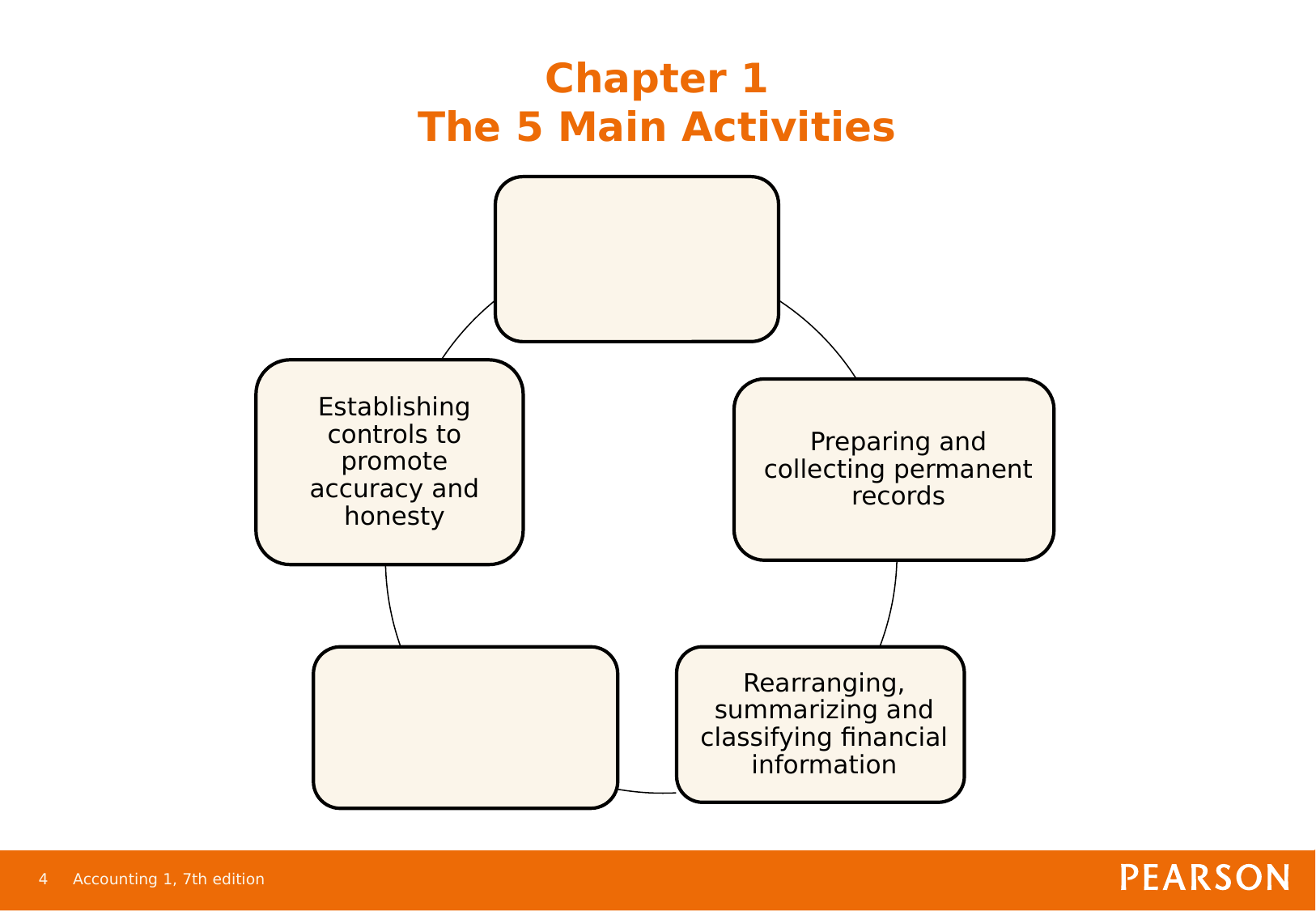

# Chapter 1 The 5 Main Activities

Preparing and collecting permanent records
Rearranging, summarizing and classifying financial information

Establishing controls to promote accuracy and honesty
4